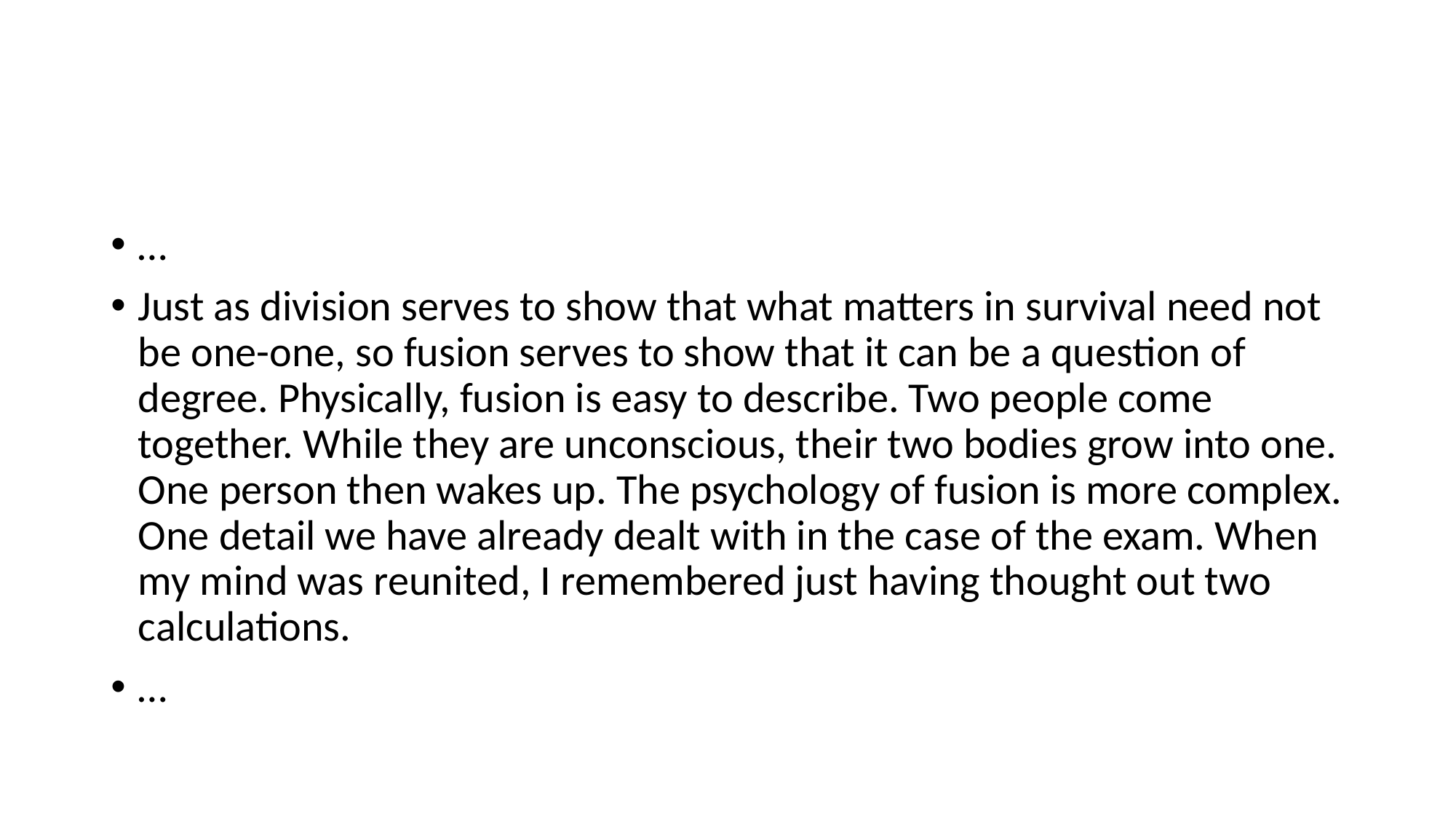

#
…
Just as division serves to show that what matters in survival need not be one-one, so fusion serves to show that it can be a question of degree. Physically, fusion is easy to describe. Two people come together. While they are unconscious, their two bodies grow into one. One person then wakes up. The psychology of fusion is more complex. One detail we have already dealt with in the case of the exam. When my mind was reunited, I remembered just having thought out two calculations.
…